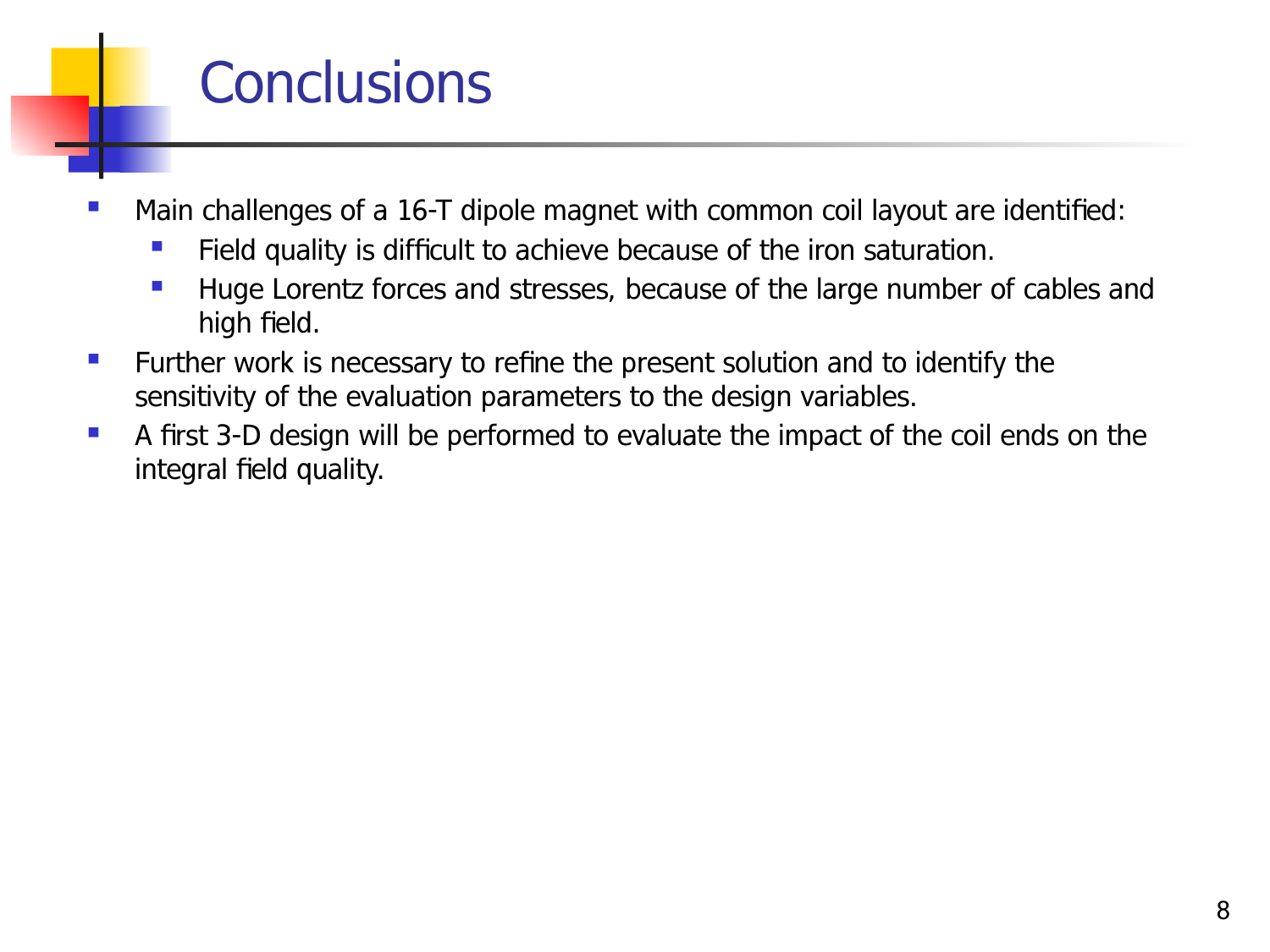

Conclusions
Main challenges of a 16-T dipole magnet with common coil layout are identified:
Field quality is difficult to achieve because of the iron saturation.
Huge Lorentz forces and stresses, because of the large number of cables and high field.
Further work is necessary to refine the present solution and to identify the sensitivity of the evaluation parameters to the design variables.
A first 3-D design will be performed to evaluate the impact of the coil ends on the integral field quality.

8